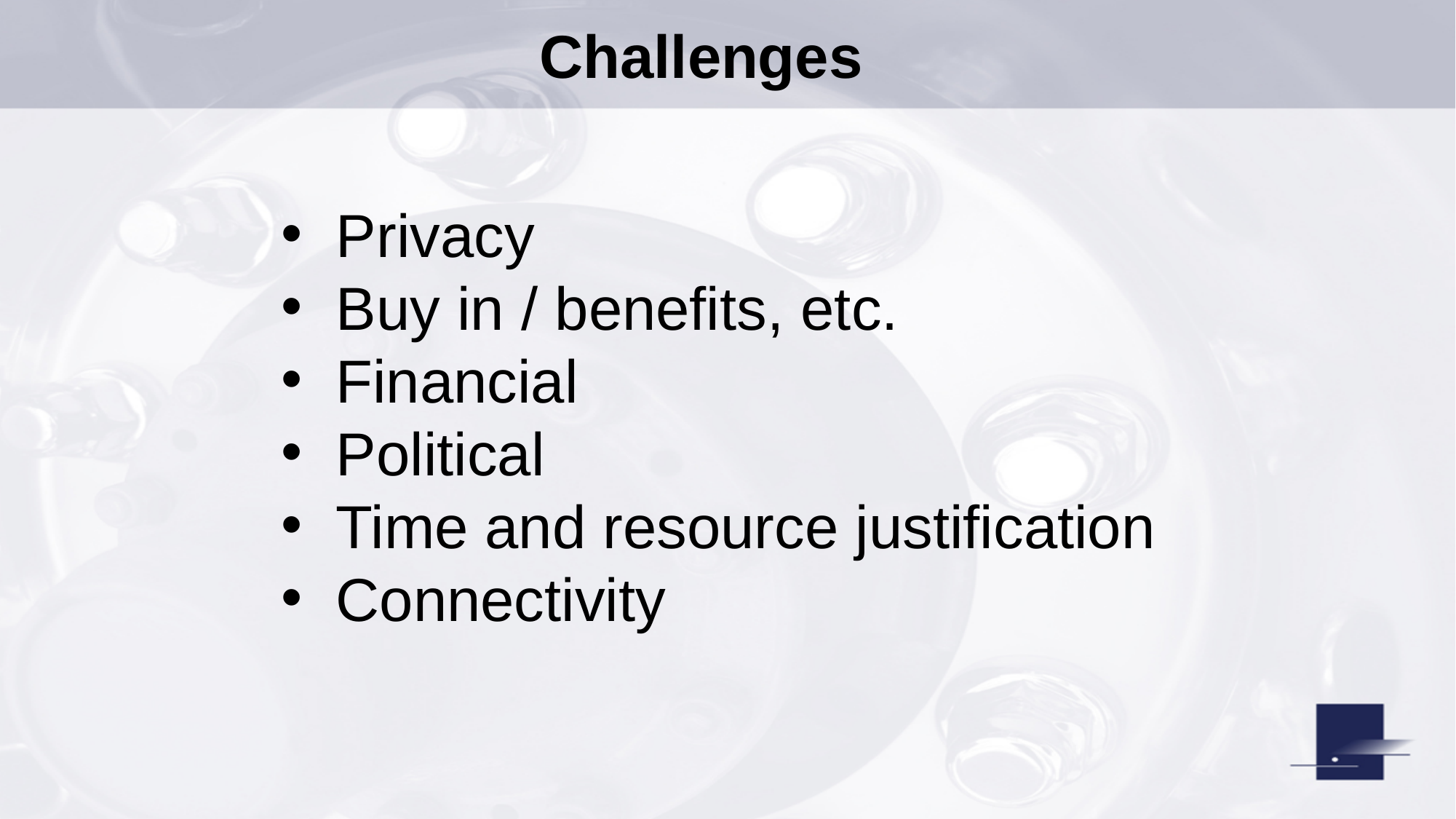

Challenges
Privacy
Buy in / benefits, etc.
Financial
Political
Time and resource justification
Connectivity